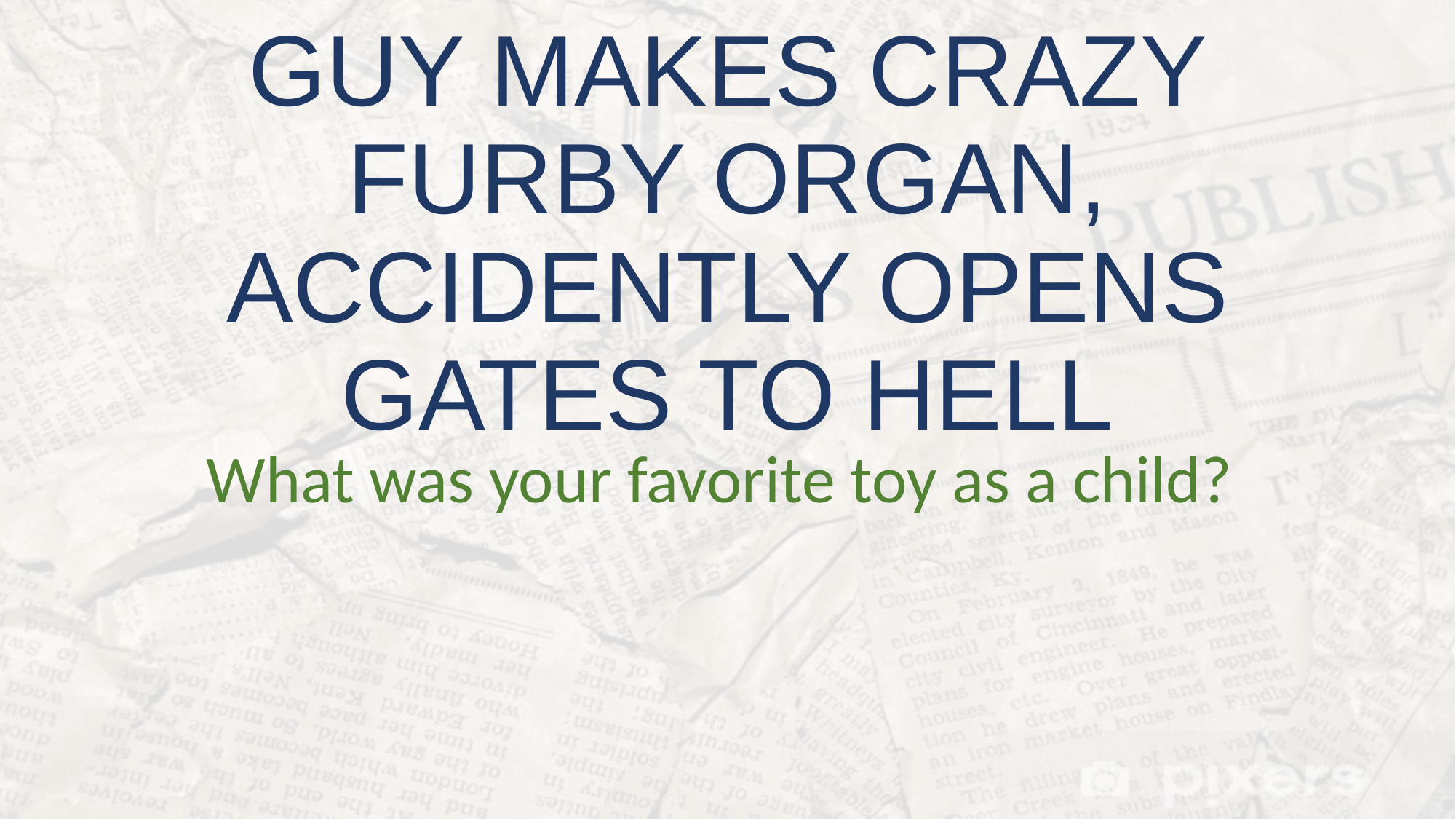

# GUY MAKES CRAZY FURBY ORGAN, ACCIDENTLY OPENS GATES TO HELL
What was your favorite toy as a child?